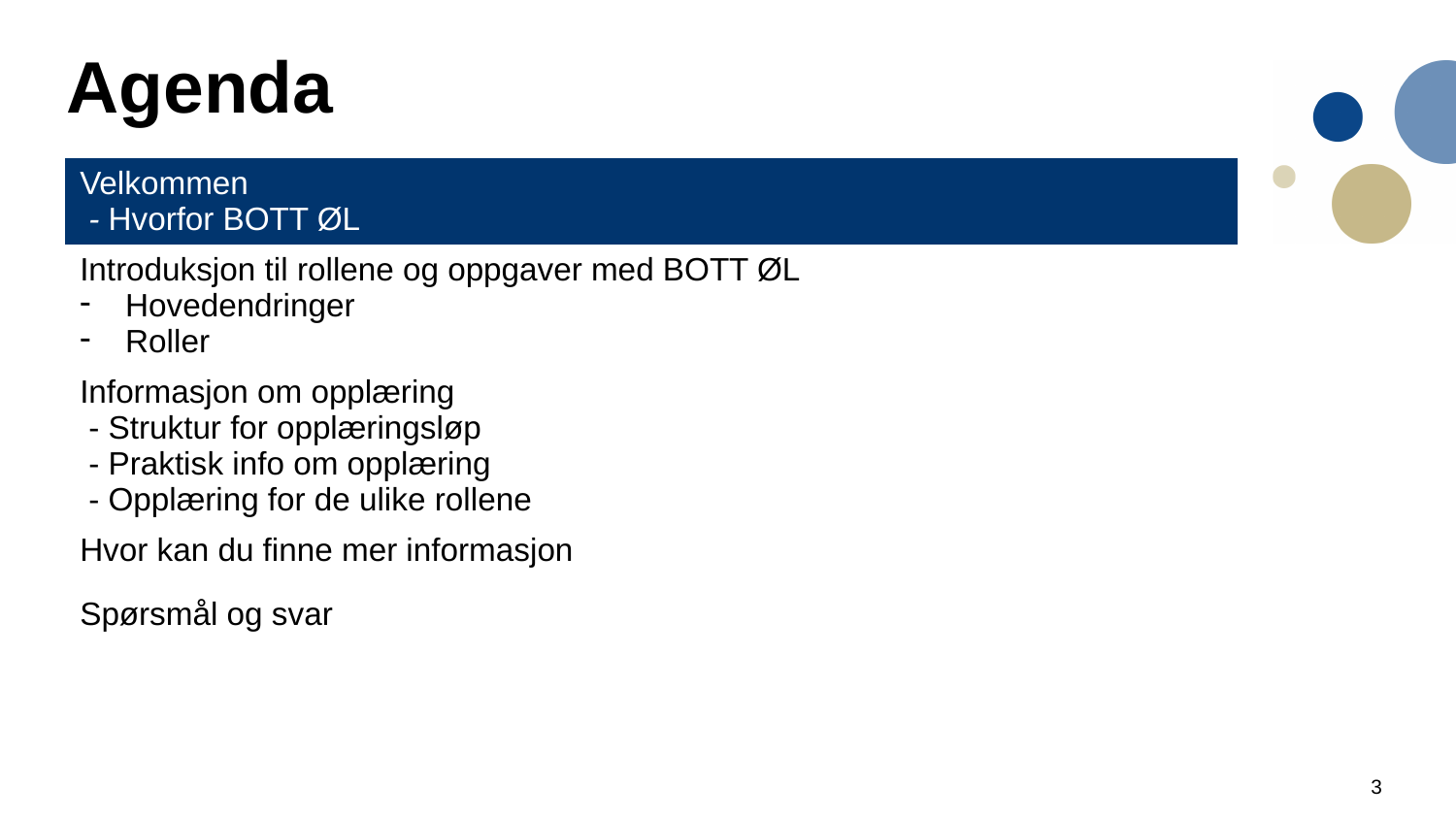

# Agenda
| Velkommen   - Hvorfor BOTT ØL |
| --- |
| Introduksjon til rollene og oppgaver med BOTT ØL  Hovedendringer Roller |
| Informasjon om opplæring   - Struktur for opplæringsløp  - Praktisk info om opplæring  - Opplæring for de ulike rollene |
| Hvor kan du finne mer informasjon |
| Spørsmål og svar |